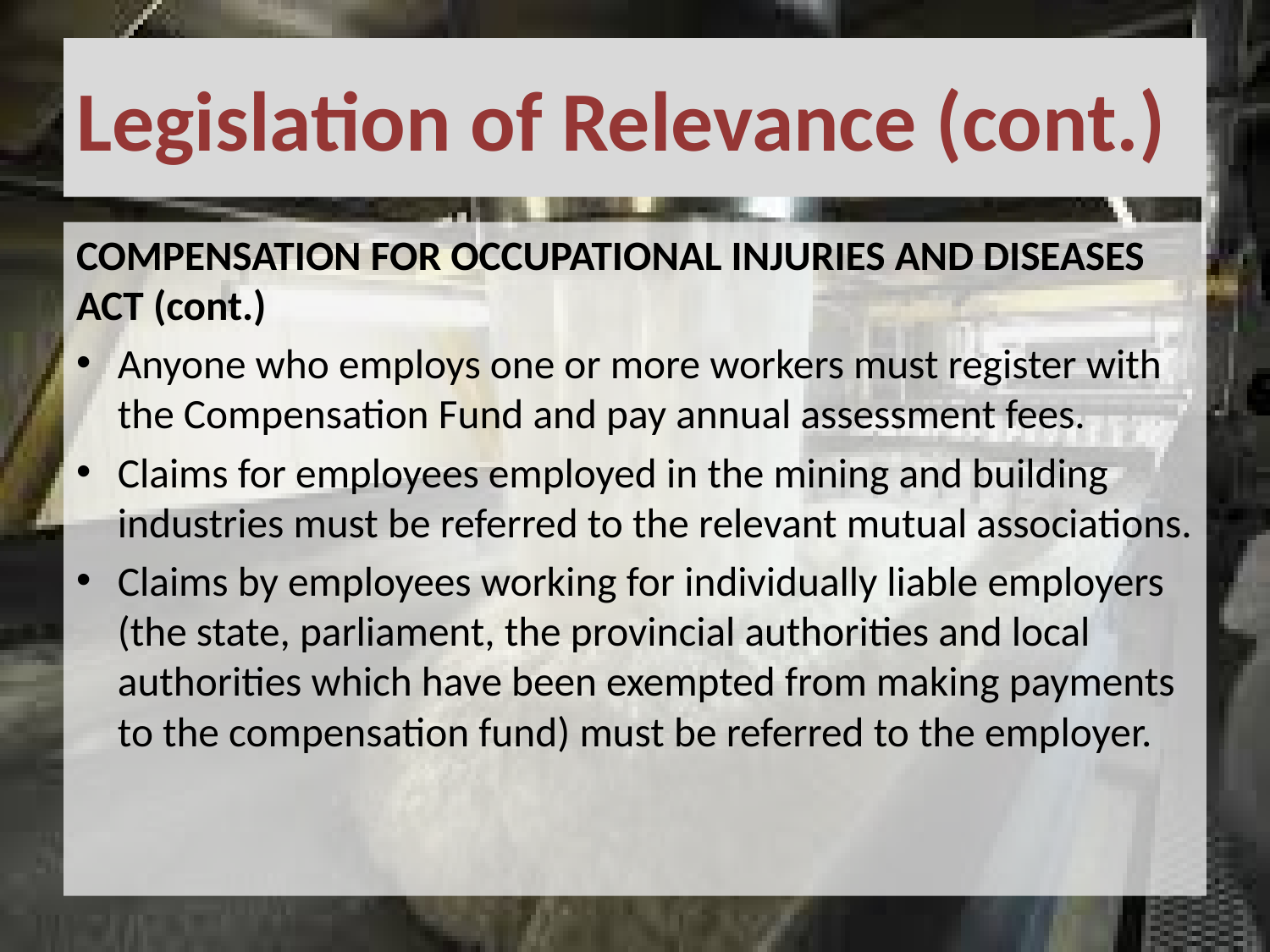

# Legislation of Relevance (cont.)
COMPENSATION FOR OCCUPATIONAL INJURIES AND DISEASES ACT (cont.)
Anyone who employs one or more workers must register with the Compensation Fund and pay annual assessment fees.
Claims for employees employed in the mining and building industries must be referred to the relevant mutual associations.
Claims by employees working for individually liable employers (the state, parliament, the provincial authorities and local authorities which have been exempted from making payments to the compensation fund) must be referred to the employer.